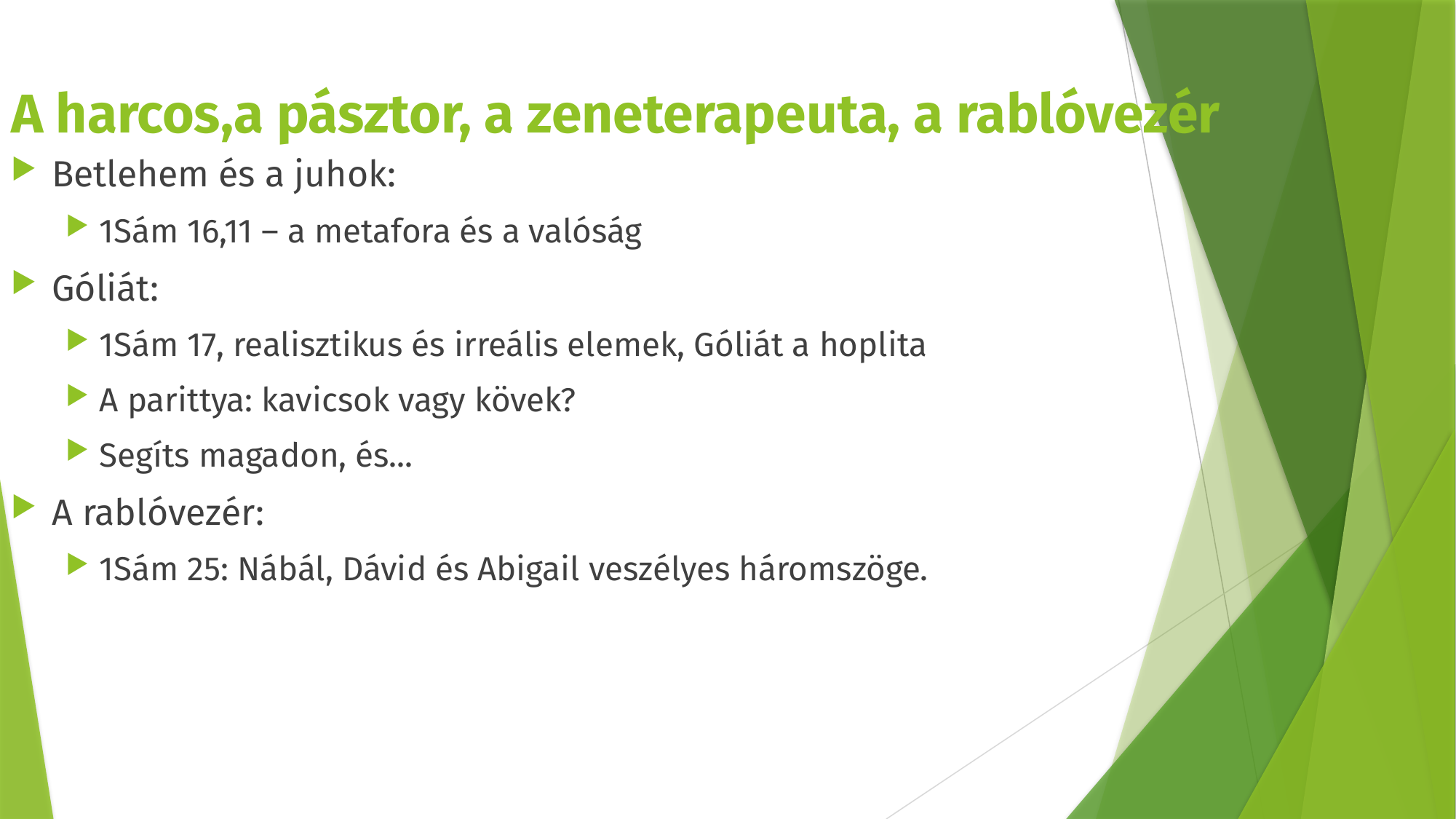

# A harcos,a pásztor, a zeneterapeuta, a rablóvezér
Betlehem és a juhok:
1Sám 16,11 – a metafora és a valóság
Góliát:
1Sám 17, realisztikus és irreális elemek, Góliát a hoplita
A parittya: kavicsok vagy kövek?
Segíts magadon, és...
A rablóvezér:
1Sám 25: Nábál, Dávid és Abigail veszélyes háromszöge.